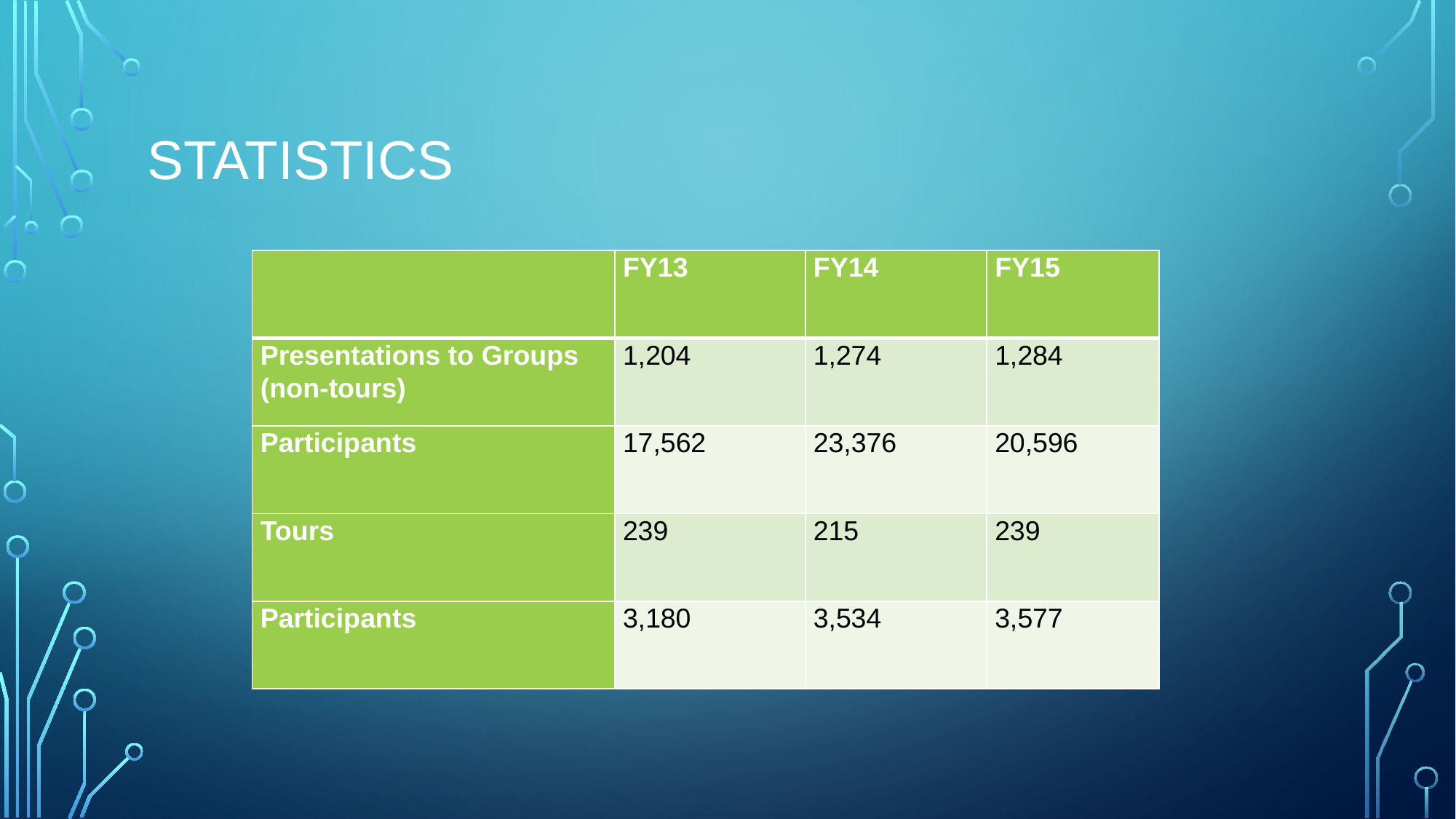

# Statistics
|  | FY13 | FY14 | FY15 |
| --- | --- | --- | --- |
| Presentations to Groups (non-tours) | 1,204 | 1,274 | 1,284 |
| Participants | 17,562 | 23,376 | 20,596 |
| Tours | 239 | 215 | 239 |
| Participants | 3,180 | 3,534 | 3,577 |